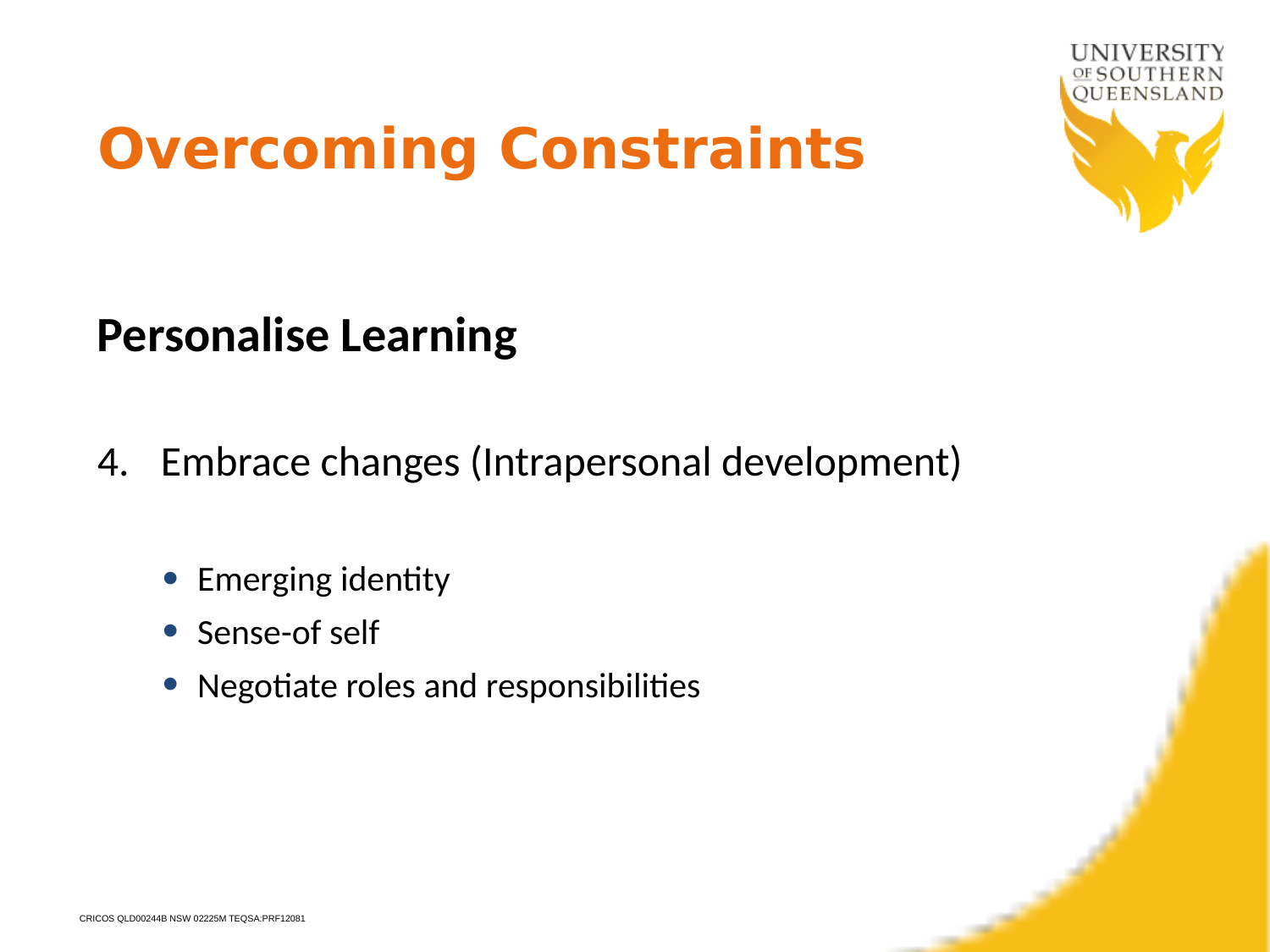

Overcoming Constraints

Personalise Learning

Embrace changes (Intrapersonal development)

Emerging identity
Sense-of self
Negotiate roles and responsibilities